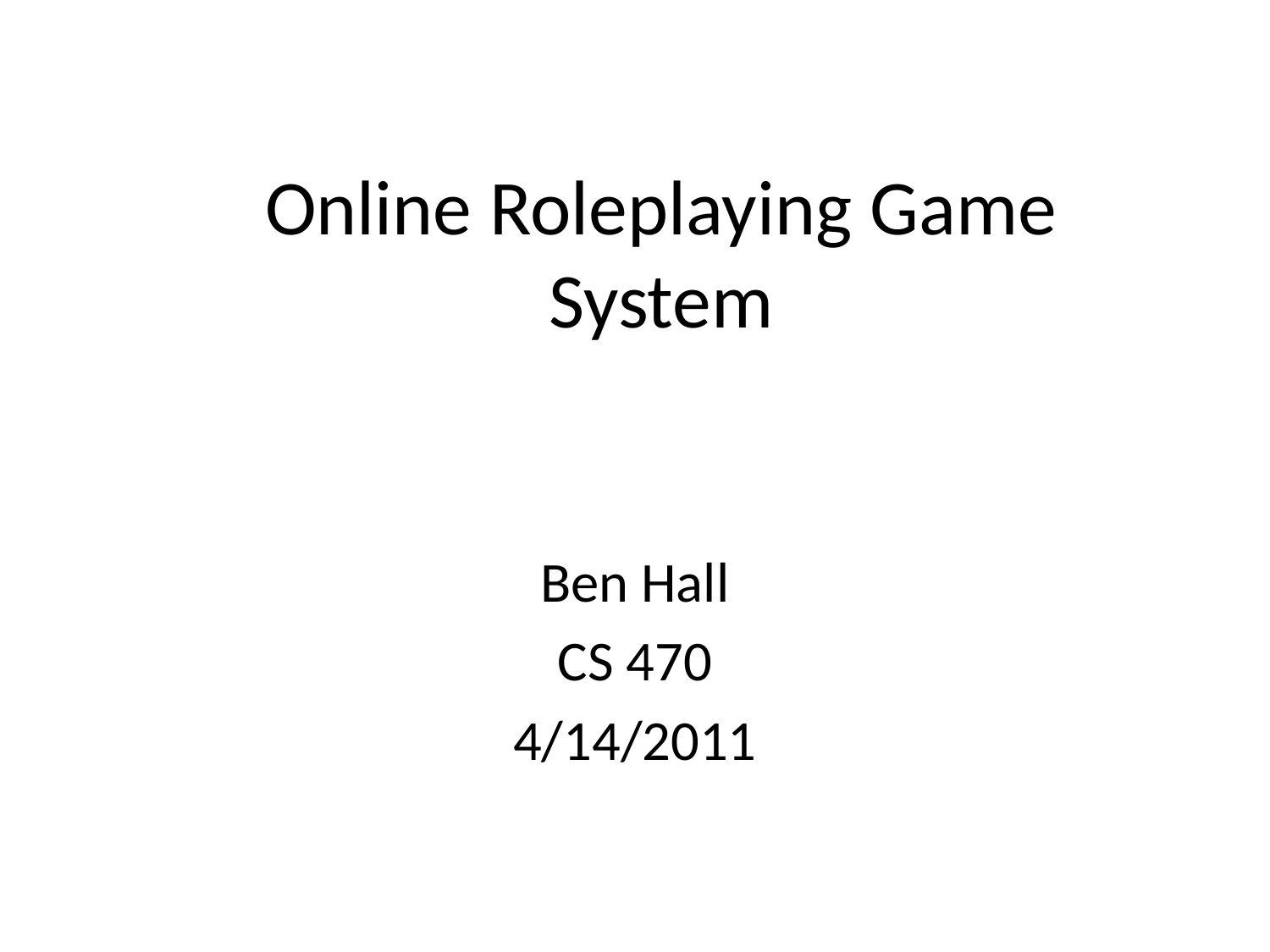

# Online Roleplaying Game System
Ben Hall
CS 470
4/14/2011